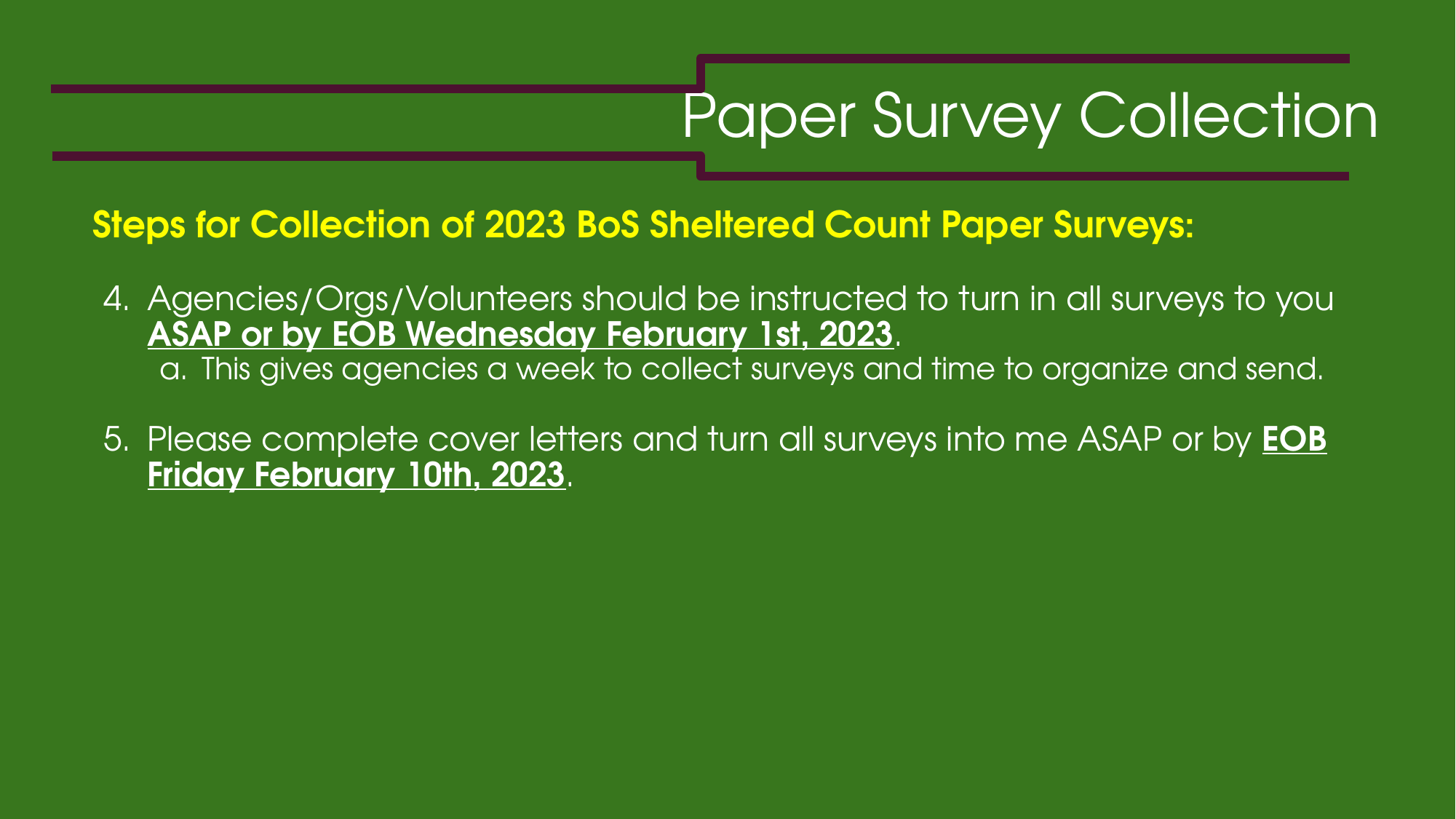

# Paper Survey Collection
Steps for Collection of 2023 BoS Sheltered Count Paper Surveys:

Agencies/Orgs/Volunteers should be instructed to turn in all surveys to you ASAP or by EOB Wednesday February 1st, 2023.
This gives agencies a week to collect surveys and time to organize and send.

Please complete cover letters and turn all surveys into me ASAP or by EOB Friday February 10th, 2023.